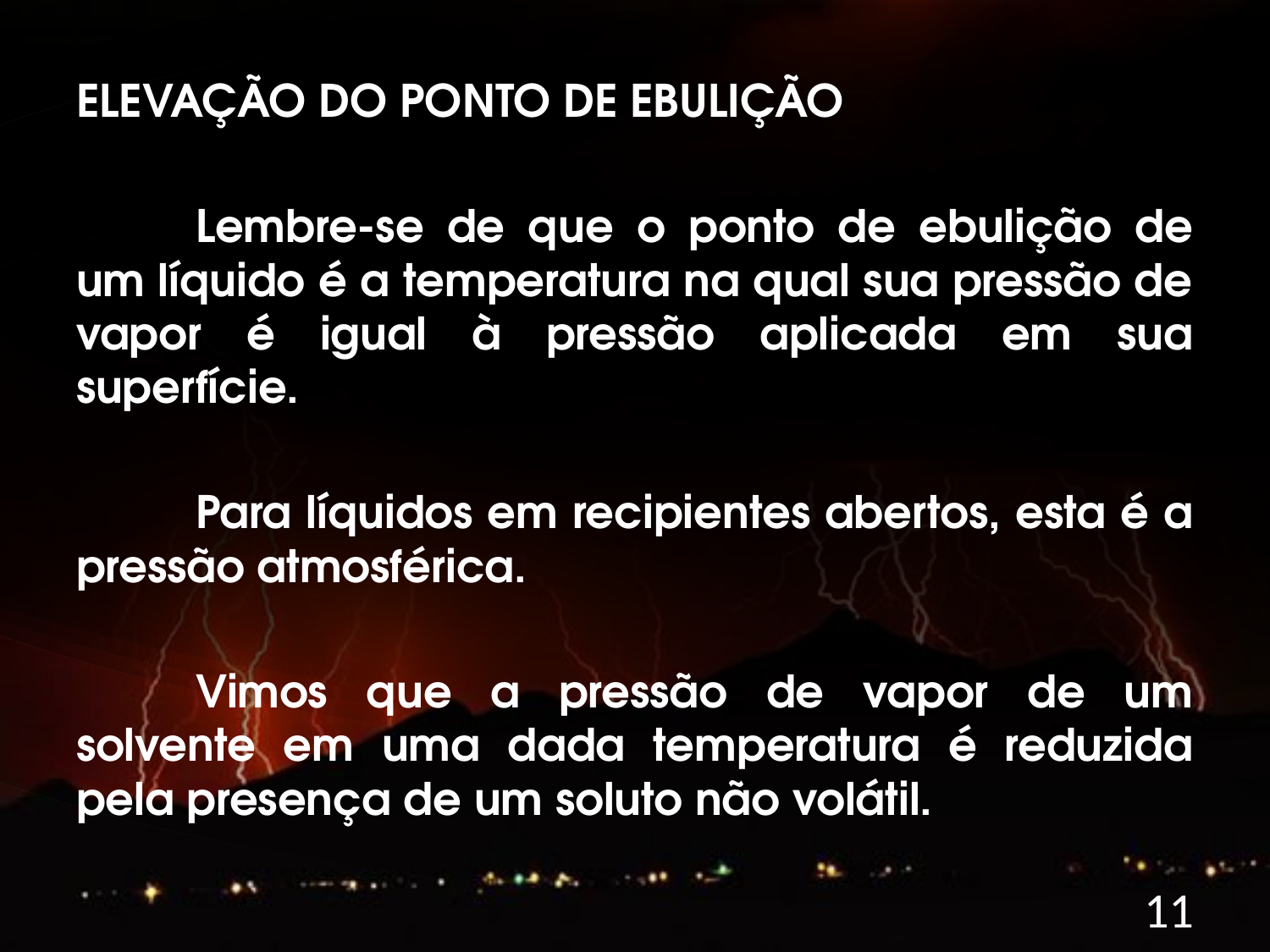

ELEVAÇÃO DO PONTO DE EBULIÇÃO

	Lembre-se de que o ponto de ebulição de um líquido é a temperatura na qual sua pressão de vapor é igual à pressão aplicada em sua superfície.

	Para líquidos em recipientes abertos, esta é a pressão atmosférica.

	Vimos que a pressão de vapor de um solvente em uma dada temperatura é reduzida pela presença de um soluto não volátil.
11